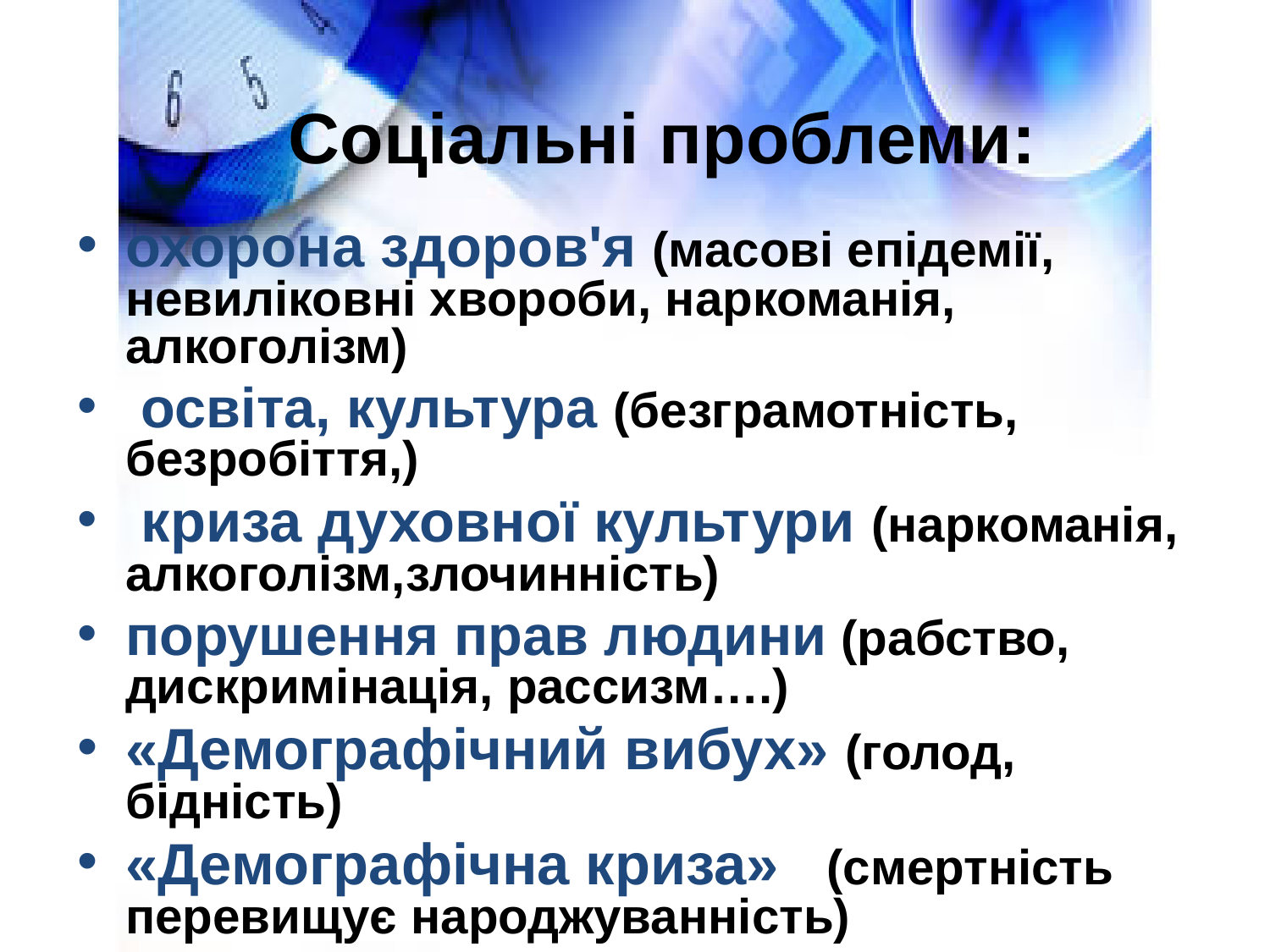

# Соціальні проблеми:
охорона здоров'я (масові епідемії, невиліковні хвороби, наркоманія, алкоголізм)
 освіта, культура (безграмотність, безробіття,)
 криза духовної культури (наркоманія, алкоголізм,злочинність)
порушення прав людини (рабство, дискримінація, рассизм….)
«Демографічний вибух» (голод, бідність)
«Демографічна криза»   (смертність перевищує народжуванність)